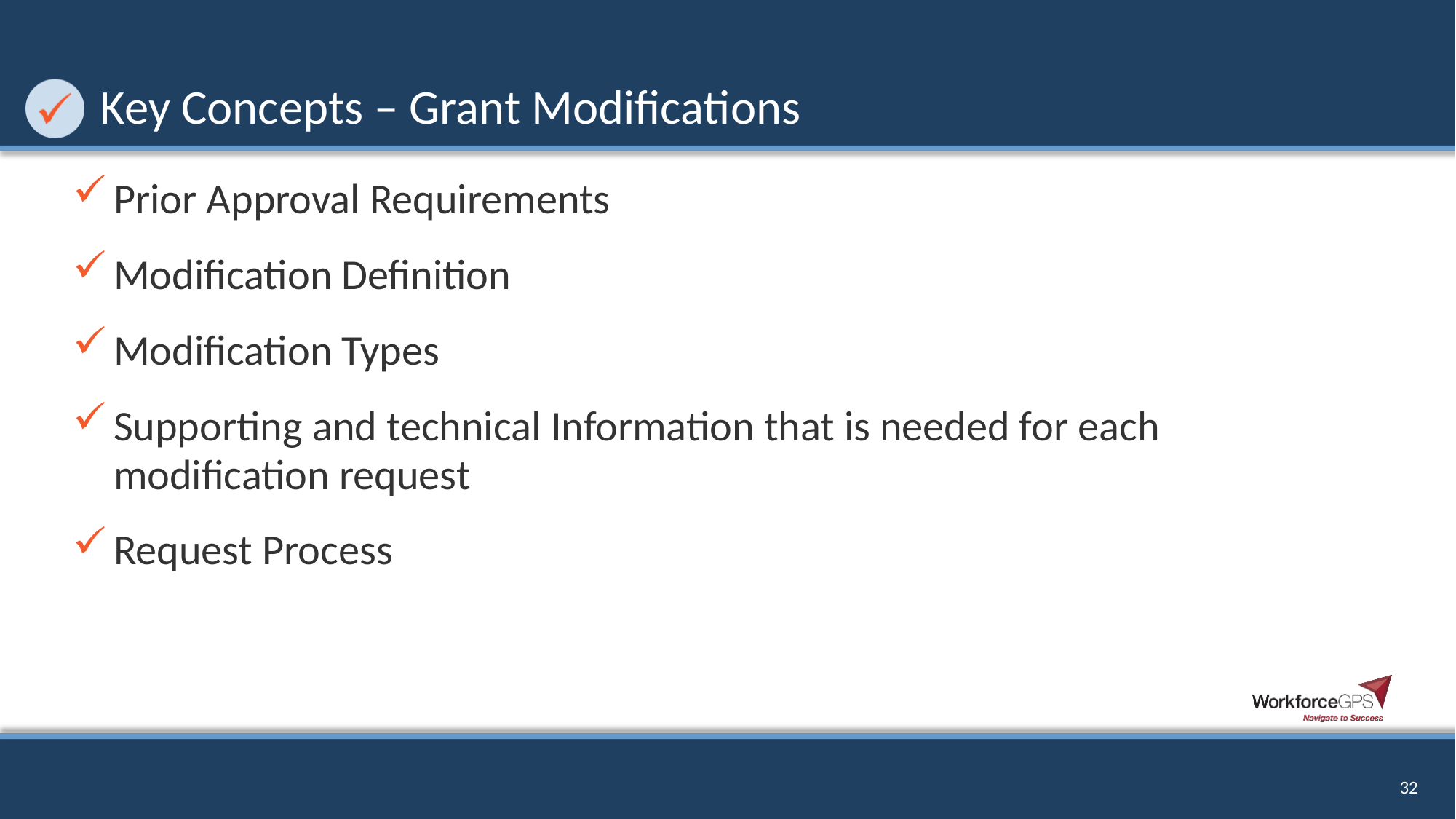

# Key Concepts – Grant Modifications
Prior Approval Requirements
Modification Definition
Modification Types
Supporting and technical Information that is needed for each modification request
Request Process

32